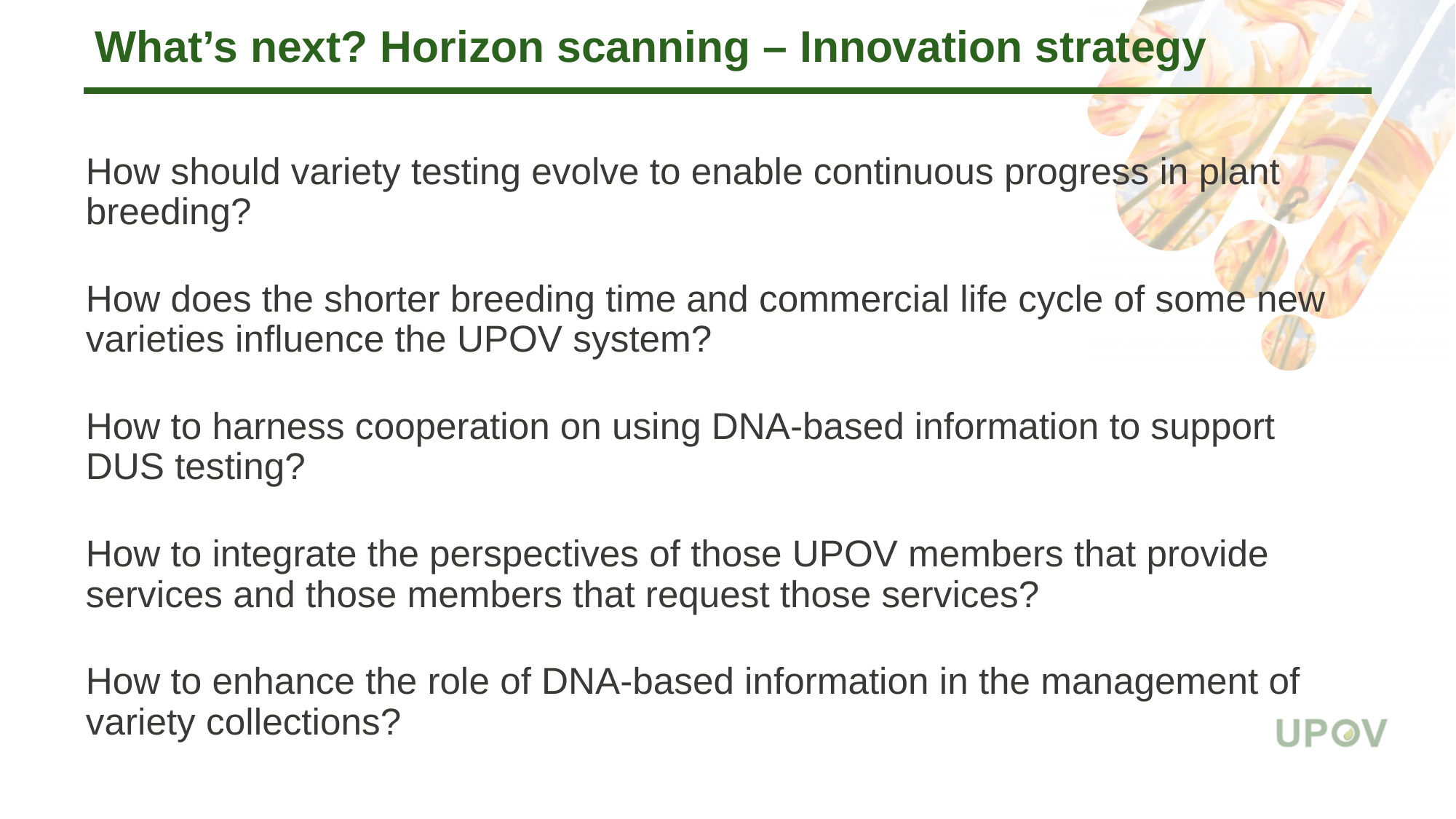

What’s next? Horizon scanning – Innovation strategy

How should variety testing evolve to enable continuous progress in plant breeding?

How does the shorter breeding time and commercial life cycle of some new varieties influence the UPOV system?

How to harness cooperation on using DNA-based information to support DUS testing?

How to integrate the perspectives of those UPOV members that provide services and those members that request those services?

How to enhance the role of DNA-based information in the management of variety collections?